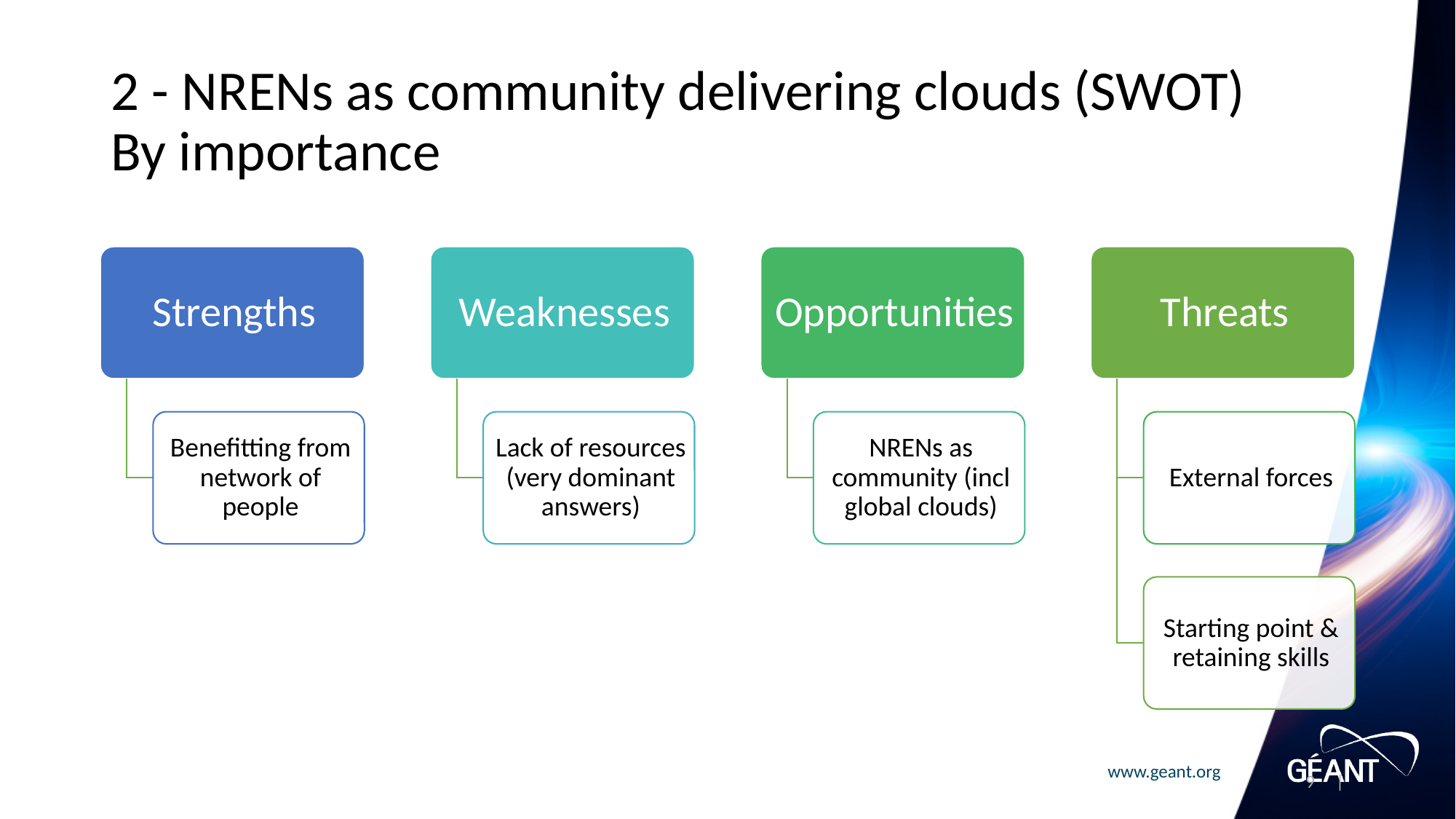

# 2 - NRENs as community delivering clouds (SWOT) By importance
Strengths
Benefitting from network of people
Weaknesses
Lack of resources (very dominant answers)
Opportunities
NRENs as community (incl global clouds)
Threats
External forces
Starting point & retaining skills
9     |